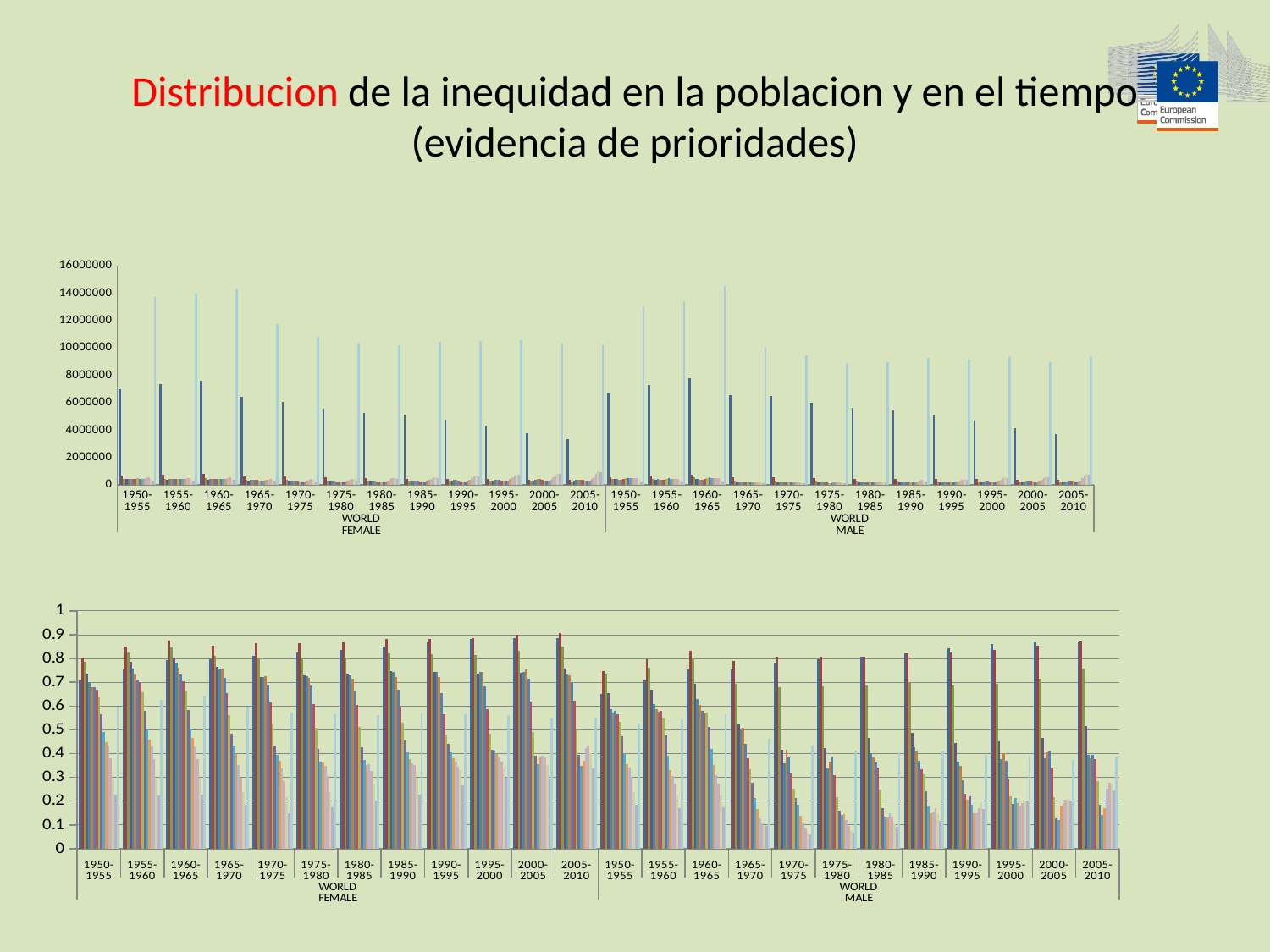

# Distribucion de la inequidad en la poblacion y en el tiempo (evidencia de prioridades)

### Chart

| Category | Sum of 0-4 | Sum of 5-9 | Sum of 10-14 | Sum of 15-19 | Sum of 20-24 | Sum of 25-29 | Sum of 30-34 | Sum of 35-39 | Sum of 40-44 | Sum of 45-49 | Sum of 50-54 | Sum of 55-59 | Sum of 60-64 | Sum of 65-69 | Sum of 70-74 | Sum of 75-79 | Sum of total |
|---|---|---|---|---|---|---|---|---|---|---|---|---|---|---|---|---|---|
| 1950-1955 | 6990336.455473354 | 663758.6352652521 | 427407.82623343705 | 402916.05239579134 | 436521.27193627704 | 415728.47058055137 | 411957.4742098482 | 449676.91085110046 | 474613.0294713252 | 439194.58751674125 | 399280.2808595787 | 422497.1858025988 | 507200.71275817323 | 521657.12467920757 | 420752.7559193858 | 304035.17236247414 | 13687533.946315097 |
| 1955-1960 | 7323536.264478196 | 732951.1369013054 | 419448.05445925146 | 377463.0964052946 | 423136.4956550933 | 415638.582721583 | 404978.9170980964 | 433432.27409644553 | 449694.0359546104 | 426477.5143530063 | 401519.8682901025 | 426641.2825869762 | 491321.7536651619 | 508039.810709478 | 427615.3405997086 | 306043.9423911257 | 13967938.370365435 |
| 1960-1965 | 7578334.17484292 | 773358.594271217 | 471288.0863914835 | 363581.25315935747 | 398918.69451836427 | 408083.0869734594 | 405216.9630052276 | 426111.06813098287 | 437973.6668913906 | 413878.6232234543 | 403646.02231190546 | 444385.3588379837 | 507668.42228715855 | 518859.74543800065 | 449885.1573444335 | 335762.34766060254 | 14336951.265287941 |
| 1965-1970 | 6443663.979648843 | 589877.334626131 | 369641.97387070407 | 310592.51324750006 | 330206.26838268945 | 350435.6949257103 | 352859.58950086276 | 333820.48321990366 | 298676.97679077246 | 280203.42145738174 | 305097.0685720691 | 353857.68880869297 | 389143.6742027642 | 391470.4046699933 | 352591.4515195966 | 278783.0503322154 | 11730921.57377583 |
| 1970-1975 | 6023862.258451225 | 591833.1544399209 | 344477.69565039 | 273913.3438876914 | 302826.06526649906 | 291931.84954741166 | 282745.8258612448 | 274400.2422916831 | 254385.00007157295 | 245424.99883052468 | 263512.18024767505 | 310042.0312630377 | 375840.6914669919 | 393540.26886761806 | 340545.6402535797 | 239285.3862856382 | 10808566.632682705 |
| 1975-1980 | 5556523.4772558 | 516912.2828677924 | 319883.8518255879 | 279954.76356960007 | 317827.22814241203 | 297957.2344354085 | 263328.59849662846 | 246044.95360665902 | 233044.7726140319 | 228952.88023726607 | 249840.78234276053 | 305992.87059847324 | 379043.332075633 | 435353.0662238718 | 407754.440126345 | 312355.2776111937 | 10350769.812029462 |
| 1980-1985 | 5260269.434734211 | 463886.7596022138 | 293950.22716871626 | 271862.59514632943 | 312685.00028810557 | 297274.0166988978 | 260389.51489408122 | 234001.06960990516 | 221825.77758465445 | 229078.83489378198 | 257004.2543161537 | 315699.65312747995 | 405052.6542237216 | 474720.3215796689 | 494719.48719783546 | 412635.5631617233 | 10205055.16422748 |
| 1985-1990 | 5099119.197477698 | 450118.559448023 | 287598.77261753817 | 277530.9337791751 | 327172.96344770497 | 310324.6116932696 | 275735.7589781411 | 247798.16132372725 | 231179.8110591472 | 240582.73304108245 | 283197.2192225735 | 350021.13892350846 | 440821.56093749276 | 535158.6862944597 | 559995.4849471396 | 499917.86763444985 | 10416273.460825132 |
| 1990-1995 | 4778517.8479553135 | 441023.10216935974 | 283643.5546170622 | 277507.6101964032 | 339362.532436113 | 337352.8164572441 | 297635.42694144504 | 265214.84125240543 | 240757.29327734522 | 246361.8260412527 | 288867.21996637166 | 369946.34574164695 | 474688.60733366315 | 584145.2336780604 | 652993.4310110537 | 596926.7387538743 | 10474944.427828614 |
| 1995-2000 | 4298787.189333837 | 404741.9373860618 | 278999.77565150434 | 276511.9809841928 | 350245.9052482482 | 383587.9215132151 | 358976.38976829016 | 312960.85069348506 | 275782.85348935623 | 268511.45869081543 | 309463.7950599075 | 391422.650896152 | 520585.5867178787 | 653381.2638597419 | 740912.2001848931 | 717221.2760895509 | 10542093.035567129 |
| 2000-2005 | 3754017.1165388427 | 366892.28773982 | 275402.1083451246 | 280091.7726258673 | 354889.91543260263 | 412096.1367004813 | 421388.5827555411 | 376266.226263179 | 312861.6203217453 | 281510.12275292363 | 300839.7496953297 | 387740.2114300538 | 521590.49885757617 | 695965.4188609824 | 802078.3047178464 | 779339.3325359393 | 10322969.405573854 |
| 2005-2010 | 3329009.6399899116 | 331269.41473084426 | 263103.2993078017 | 270210.9982831221 | 331840.61874227796 | 368555.00091518485 | 384301.3379544914 | 366832.11536698544 | 320178.1064956505 | 289267.0907948335 | 313778.14627799136 | 412349.6976118216 | 575976.7260652118 | 781890.775200461 | 947668.7575922918 | 942186.5155510255 | 10228418.240879906 |
| 1950-1955 | 6719090.270138134 | 572543.3458929717 | 413945.3564640862 | 406087.15902167314 | 415669.65978379804 | 384324.4709597786 | 368155.1104013858 | 397658.9506488802 | 454262.2783387393 | 474814.25342397514 | 453235.13562186796 | 456428.1557078802 | 500536.91636825056 | 463123.85525910894 | 336126.7374038398 | 211970.44346331974 | 13027972.09889769 |
| 1955-1960 | 7275452.35050107 | 659479.505512969 | 406172.916962962 | 373758.7916166816 | 397573.147800248 | 374875.2898969976 | 351553.9899858254 | 380348.8674606372 | 435281.0907293085 | 459713.38170245336 | 440590.7861203762 | 433945.72940684034 | 451014.08328231145 | 421852.03877214657 | 319362.8871816659 | 206271.88593846746 | 13387246.742870959 |
| 1960-1965 | 7777159.611656889 | 743890.1815604282 | 520579.1841074916 | 403655.1390595322 | 406121.6319226481 | 386815.6948907646 | 365886.17886751576 | 397891.13148294936 | 477525.23073970305 | 521270.5969108773 | 505354.745069946 | 505534.89920280984 | 507463.7268198926 | 454165.9245129585 | 345320.96808557195 | 224967.36691399012 | 14543602.211803969 |
| 1965-1970 | 6572896.765873656 | 532286.0544663342 | 316659.27368238114 | 232855.65079014288 | 249818.75027846405 | 265202.55744775 | 226845.45296246227 | 213243.6144937768 | 214980.0071441846 | 202956.29768536548 | 197041.48760195915 | 201823.24138414432 | 187484.75480310936 | 169687.80859901273 | 151045.4024698714 | 126283.23405326865 | 10061110.353735883 |
| 1970-1975 | 6508964.560684485 | 559102.0009905099 | 311003.65424016665 | 181324.7004834414 | 177247.79667118643 | 189275.26045354834 | 179598.70441915747 | 170272.34357297592 | 164963.3086617429 | 169320.87624612302 | 173075.77543512918 | 163988.193264506 | 165844.9009485597 | 145265.48838538694 | 113728.899330342 | 88231.64411208015 | 9461208.107899342 |
| 1975-1980 | 5997012.787066316 | 500235.70186327555 | 303506.7744920828 | 194018.39375611575 | 181012.07380278278 | 184520.9529161083 | 181743.59022074062 | 162445.9625645703 | 142262.36838631192 | 132869.34045922756 | 145219.9210376108 | 175498.5364552103 | 180151.60424437784 | 172429.92645379604 | 138050.3720883213 | 113828.08947106004 | 8904806.395277908 |
| 1980-1985 | 5640049.69614769 | 445715.54243800574 | 282940.53272084205 | 223658.64695165592 | 239415.88413891057 | 224523.00587094072 | 198358.18781386307 | 185044.51525701708 | 161988.2407156517 | 145535.10577149905 | 147107.0017211452 | 181787.77866008785 | 234940.22740947324 | 243636.5272473393 | 225174.71334067284 | 178764.683639599 | 8958640.289844394 |
| 1985-1990 | 5435440.234660472 | 430680.5165633708 | 268559.9101560366 | 226250.78725323587 | 253598.92101011408 | 244178.3397443782 | 217014.75785535836 | 201471.28250353574 | 205318.71244871087 | 200781.64941515028 | 196051.51147309988 | 213275.44945074487 | 272994.0471662525 | 333516.13767837064 | 308369.5572237119 | 249576.48915900625 | 9257078.303761547 |
| 1990-1995 | 5148179.66975259 | 433404.2382884181 | 263033.64896260493 | 203673.3450000138 | 223211.32398627466 | 225992.49040482257 | 191338.05178935677 | 168336.20558284727 | 167370.89458089042 | 200803.7113373761 | 211969.79457398207 | 230873.68863316198 | 293071.1982877346 | 388787.5843675345 | 444197.64788047073 | 372184.44228092174 | 9166427.935709001 |
| 1995-2000 | 4672521.260622887 | 403301.82210689806 | 263244.8891946445 | 210150.86234490093 | 235280.84078236934 | 279088.7308344854 | 274060.41213697614 | 240805.501916911 | 208376.61315027374 | 204238.93051077408 | 260647.3230517924 | 296063.5468115291 | 367488.3852860473 | 469321.28599878587 | 533883.395537148 | 485974.0804461565 | 9404447.88073258 |
| 2000-2005 | 4126785.737190748 | 362866.3004734108 | 258383.99530836116 | 219159.96876566383 | 240801.4990401472 | 288420.9258278655 | 318722.718883653 | 294700.76600367844 | 219505.78687638222 | 151494.7186617732 | 167946.60564968287 | 282682.7141591745 | 377335.1938947063 | 503011.85400085186 | 579404.1176621277 | 538945.8067938604 | 8930168.709192088 |
| 2005-2010 | 3692050.2720013736 | 335456.01022834715 | 258355.14099079263 | 233574.45895731432 | 246815.3681373424 | 264132.944101129 | 296219.3977936144 | 323216.7972847203 | 287150.78281399264 | 224068.20969713124 | 212434.98730634898 | 303730.1605641406 | 507395.36210990045 | 684209.7053927764 | 775808.90695302 | 720098.118097667 | 9364716.62242961 |

### Chart

| Category | Sum of 0-4 | Sum of 5-9 | Sum of 10-14 | Sum of 15-19 | Sum of 20-24 | Sum of 25-29 | Sum of 30-34 | Sum of 35-39 | Sum of 40-44 | Sum of 45-49 | Sum of 50-54 | Sum of 55-59 | Sum of 60-64 | Sum of 65-69 | Sum of 70-74 | Sum of 75-79 | Sum of TOTAL |
|---|---|---|---|---|---|---|---|---|---|---|---|---|---|---|---|---|---|
| 1950-1955 | 0.7062060150776672 | 0.8045069685035553 | 0.78603911628575 | 0.7371357688076317 | 0.7010921277475 | 0.6793139784002938 | 0.6782762795963119 | 0.6700059581757447 | 0.6363546560431589 | 0.5670580011381857 | 0.49147499367879843 | 0.4493970124127991 | 0.4320933040439798 | 0.37949403088318845 | 0.29298715274156595 | 0.22789281129515554 | 0.5972267327331717 |
| 1955-1960 | 0.7537017150082626 | 0.8501810750082592 | 0.8258532434736744 | 0.7859308504900827 | 0.756914131115867 | 0.7342231448217571 | 0.7113334439290703 | 0.701842554297171 | 0.6588106968053637 | 0.5798822258331454 | 0.5028857428615081 | 0.4578608939281846 | 0.4314238196740237 | 0.3767260082596474 | 0.293216787224345 | 0.22219646287240022 | 0.6249509739441915 |
| 1960-1965 | 0.7927915945579904 | 0.8738479643147407 | 0.8466022894793461 | 0.8039436245472775 | 0.7794105644714935 | 0.7595683086507629 | 0.7327750160314546 | 0.7037158537084959 | 0.666077705360287 | 0.5848361812046556 | 0.5046587119616301 | 0.4640940404539412 | 0.43013882417383 | 0.3769906311308421 | 0.2987453062399345 | 0.22674655122271326 | 0.6421517234725532 |
| 1965-1970 | 0.796400632611494 | 0.8537410239064358 | 0.8108288947628158 | 0.7632364592236132 | 0.757101690865082 | 0.7523162818359249 | 0.7184980987875208 | 0.6550172127095831 | 0.5612211866539177 | 0.48380051476537306 | 0.4352396402727201 | 0.3976658290696597 | 0.3528756127501605 | 0.2968547283092313 | 0.2379244358500739 | 0.18330982883963437 | 0.596268092800238 |
| 1970-1975 | 0.8118648428757925 | 0.8657571621957708 | 0.8020468901857796 | 0.7219028841176751 | 0.7203455488153835 | 0.7238524125717182 | 0.6866572711491008 | 0.6166849131488235 | 0.5213093671365004 | 0.4338560621947711 | 0.39485217514934023 | 0.3683134117794392 | 0.33744268357210205 | 0.28506181830665694 | 0.21540098509092354 | 0.14949659509653598 | 0.5739625956313555 |
| 1975-1980 | 0.8241965029913317 | 0.8644622364369154 | 0.8005009247280636 | 0.729105824855067 | 0.7266698557128597 | 0.7188301036069907 | 0.6850116033426092 | 0.6082642410586883 | 0.5087416294549606 | 0.4184234875579582 | 0.36672713546661934 | 0.3632431946089575 | 0.3469431778225891 | 0.30475393627441044 | 0.23936724383806743 | 0.17491663256938797 | 0.5655148845904089 |
| 1980-1985 | 0.8360403018704587 | 0.868406798893061 | 0.8039444450578207 | 0.7318758282085001 | 0.7294663006051701 | 0.7138528290034911 | 0.6641712010863902 | 0.604215519101141 | 0.5103918184464596 | 0.4256224116455217 | 0.3725774952945165 | 0.35028994444561806 | 0.35657016540391645 | 0.3265890602505698 | 0.26903131940543507 | 0.20417825885974802 | 0.5606908040506324 |
| 1985-1990 | 0.8500168844976744 | 0.882751229442752 | 0.8212283659014539 | 0.7477945450741192 | 0.7424730194681644 | 0.7235819377989688 | 0.6675893368507552 | 0.5955655783703956 | 0.5290008175038299 | 0.45368383970249043 | 0.4054877974788685 | 0.3762072718016236 | 0.3574902886588775 | 0.3513019830495916 | 0.2994560683962852 | 0.2277217251763721 | 0.5677487713121293 |
| 1990-1995 | 0.8671156999589668 | 0.8826294458765548 | 0.8183249954042996 | 0.7448948859910004 | 0.7417679204295319 | 0.7216482759461655 | 0.6539279273994497 | 0.5665656958379095 | 0.4808888539778944 | 0.4399565012060546 | 0.4043417146123361 | 0.38196384501917835 | 0.3654982100657736 | 0.3461495950156306 | 0.3295875546341303 | 0.2660351717389241 | 0.5652114559720715 |
| 1995-2000 | 0.882175638051179 | 0.8867188610032268 | 0.8158847199334669 | 0.7375057037105006 | 0.7441998589313064 | 0.7440054306992496 | 0.6845092980558852 | 0.5876064690112125 | 0.4827042737725741 | 0.415406127158071 | 0.4109061747766606 | 0.39665074571512476 | 0.38594984078785677 | 0.36653426243312237 | 0.33409907161078245 | 0.2992356183999375 | 0.5609557808008874 |
| 2000-2005 | 0.8853902075484908 | 0.8987290340892713 | 0.8305786572026198 | 0.7397572506154277 | 0.7431496272055411 | 0.754779711969408 | 0.7155734026955826 | 0.6192549220014031 | 0.4914993028333019 | 0.39060056354478234 | 0.35412817898735277 | 0.3838576448949988 | 0.3906533428114253 | 0.38511239690869 | 0.350812057063347 | 0.29598432343477443 | 0.5474327579013245 |
| 2005-2010 | 0.8847426897157402 | 0.9056203805292075 | 0.8517977833067913 | 0.7593413116655091 | 0.7316352244801858 | 0.7272938620332788 | 0.6964287049307115 | 0.6215710941319632 | 0.5014069270543202 | 0.3954561671724927 | 0.34918711665530605 | 0.36900609418626523 | 0.42150648558222115 | 0.4322752693282295 | 0.4025586008596066 | 0.33941253181129344 | 0.5503026799699127 |
| 1950-1955 | 0.6510973134217615 | 0.7463524001305812 | 0.7309823376723973 | 0.6553574934400419 | 0.5877228084254214 | 0.5710098653164848 | 0.5803508987887533 | 0.5646346203308191 | 0.5324254177287413 | 0.4735666893375842 | 0.40260569767426 | 0.3561090910102827 | 0.34144839322911763 | 0.303500300312272 | 0.23796593287320322 | 0.18308947090762134 | 0.5249605875323161 |
| 1955-1960 | 0.7068678655599604 | 0.7981531958502116 | 0.7621691876276456 | 0.6686318613283548 | 0.6067886590625459 | 0.588143921819864 | 0.5773041654528316 | 0.5813873967809021 | 0.5490223883338692 | 0.47781442558696435 | 0.39113962868867314 | 0.33138984980728137 | 0.3059194330250753 | 0.2734624166325453 | 0.21884363071955837 | 0.17086706762956227 | 0.5432971717717651 |
| 1960-1965 | 0.7527729353413638 | 0.8313123146709264 | 0.7985283912391699 | 0.6941406420569279 | 0.6283489119090425 | 0.6037636846364369 | 0.5779440067635995 | 0.5684521206393284 | 0.5712296240176302 | 0.5129230815131005 | 0.41875655873420614 | 0.351231761667183 | 0.3098237113342241 | 0.2722876386843399 | 0.22221921291527594 | 0.1732245388933105 | 0.5650948481462652 |
| 1965-1970 | 0.7547989356391173 | 0.7889499272189582 | 0.692467455490902 | 0.5219520528348871 | 0.4976831981743371 | 0.5102700623434524 | 0.44265308564257555 | 0.38115699042972706 | 0.33370029365901877 | 0.27702813612922483 | 0.21397746129990886 | 0.16797528150026458 | 0.1293304420764345 | 0.10823978154469885 | 0.09969381580528151 | 0.09624353017629053 | 0.463141045185134 |
| 1970-1975 | 0.7819276919072897 | 0.8059978378843142 | 0.6798434984557605 | 0.4142420938820263 | 0.3604662114828909 | 0.41646664366643354 | 0.38555122290851435 | 0.31472735077961905 | 0.25324293465729975 | 0.2138471991190064 | 0.18472777543514143 | 0.13885819293915033 | 0.11076635371636695 | 0.08568821826522713 | 0.06734925348397454 | 0.061588222044110214 | 0.43517769927413086 |
| 1975-1980 | 0.796198265221682 | 0.8061052423449245 | 0.6824226125119626 | 0.42378935244161603 | 0.3372233905695207 | 0.36527663428599655 | 0.38762935700257267 | 0.30782138253905483 | 0.21751844179867283 | 0.16044642226880793 | 0.14134649009241626 | 0.14404099207333784 | 0.11984221032195647 | 0.09563164914433737 | 0.07322637347923543 | 0.06902822149502005 | 0.41107564226220117 |
| 1980-1985 | 0.8084615385047614 | 0.8084219914274449 | 0.6875736203981623 | 0.464496800987183 | 0.398888192324845 | 0.3826951005915242 | 0.3643200194060829 | 0.34152913476047786 | 0.24848816299867169 | 0.17074619060521673 | 0.13359239433321426 | 0.13271277204668522 | 0.14824306046566552 | 0.1313052094415522 | 0.10893153800288306 | 0.09370747596835197 | 0.4056597053670391 |
| 1985-1990 | 0.8200140844923671 | 0.8231025673158472 | 0.6994177510806305 | 0.48574144443917805 | 0.42521830426731533 | 0.4104346719717138 | 0.3703941679265897 | 0.33277221840159976 | 0.31246722276914607 | 0.24174802859238773 | 0.17733661139538812 | 0.14818500721121156 | 0.15456766886051052 | 0.17031911799003271 | 0.14484480874732567 | 0.11879891416274826 | 0.4138036165960994 |
| 1990-1995 | 0.8412409625723242 | 0.8259824755607975 | 0.6875650527491108 | 0.4433811639571534 | 0.3667943764767156 | 0.3496533372190846 | 0.287506073224724 | 0.22949295770773337 | 0.20499532688709385 | 0.22033562743401752 | 0.1832955833944971 | 0.15046587081190052 | 0.15051280983610033 | 0.1722703360449059 | 0.19267605374470226 | 0.1677129905588878 | 0.3936199011676706 |
| 1995-2000 | 0.8620237440796232 | 0.8369379583514701 | 0.6919452310304612 | 0.45164983654469615 | 0.37604285796404613 | 0.40150401165528676 | 0.3694140956983746 | 0.29257373214090915 | 0.21953107487721496 | 0.1885804542230868 | 0.2141627076917225 | 0.19081300266921614 | 0.1811610355531745 | 0.19140036971620927 | 0.20267625848717494 | 0.20158286681811208 | 0.3925040685813929 |
| 2000-2005 | 0.8662918636109869 | 0.8544069748909837 | 0.7137013044316889 | 0.4658993132802663 | 0.37922331994744324 | 0.40523901441875393 | 0.4095399151317656 | 0.3362747495674521 | 0.21730036204194608 | 0.12653902178649692 | 0.12150195047285281 | 0.18142045574884794 | 0.1923423357401356 | 0.20457812023934013 | 0.2100269341723311 | 0.20152084144191418 | 0.3717239236344834 |
| 2005-2010 | 0.8672915979760184 | 0.8698525081962187 | 0.7583669412920678 | 0.5158553621857749 | 0.3940793553233523 | 0.3813631318253523 | 0.3938782899961923 | 0.3769572561605403 | 0.2860182079142936 | 0.18511415645706442 | 0.14234150418555072 | 0.17171931952086902 | 0.251468413568664 | 0.2780135540423444 | 0.2699727639489442 | 0.24548696822415572 | 0.38816053014847696 |